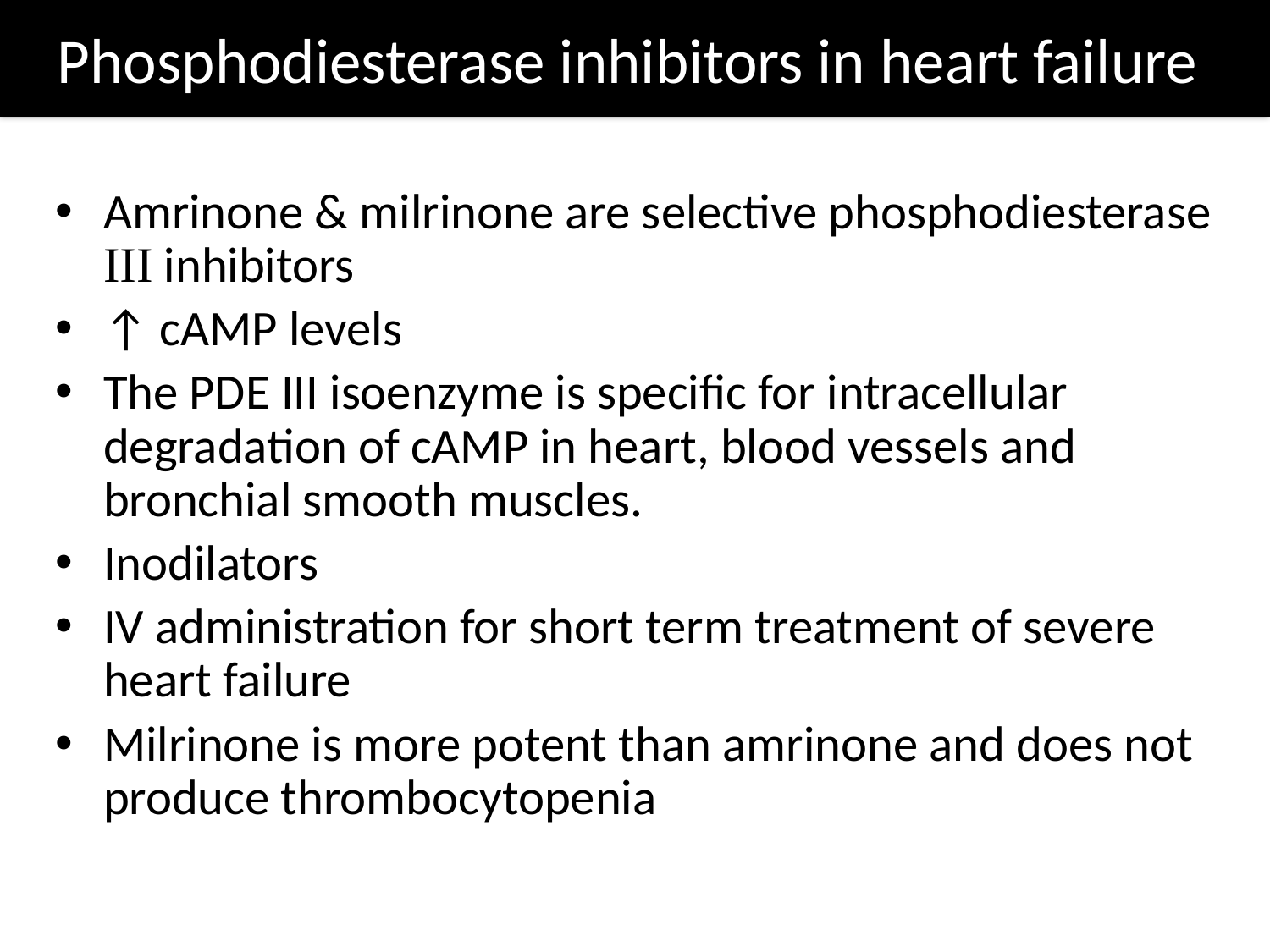

Phosphodiesterase inhibitors in heart failure
Amrinone & milrinone are selective phosphodiesterase III inhibitors
↑ cAMP levels
The PDE III isoenzyme is specific for intracellular degradation of cAMP in heart, blood vessels and bronchial smooth muscles.
Inodilators
IV administration for short term treatment of severe heart failure
Milrinone is more potent than amrinone and does not produce thrombocytopenia